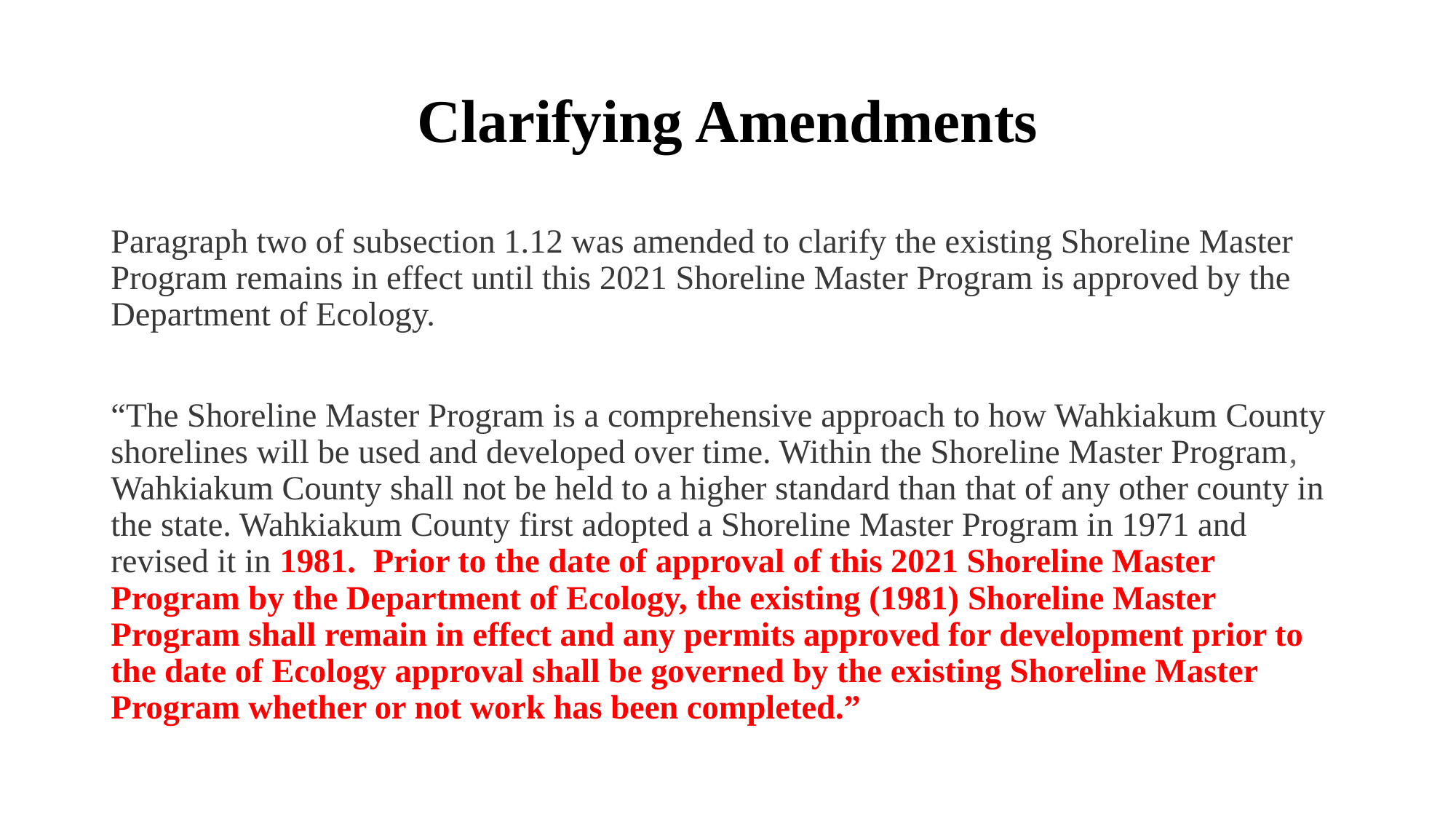

# Clarifying Amendments
Paragraph two of subsection 1.12 was amended to clarify the existing Shoreline Master Program remains in effect until this 2021 Shoreline Master Program is approved by the Department of Ecology.

“The Shoreline Master Program is a comprehensive approach to how Wahkiakum County shorelines will be used and developed over time. Within the Shoreline Master Program, Wahkiakum County shall not be held to a higher standard than that of any other county in the state. Wahkiakum County first adopted a Shoreline Master Program in 1971 and revised it in 1981.  Prior to the date of approval of this 2021 Shoreline Master Program by the Department of Ecology, the existing (1981) Shoreline Master Program shall remain in effect and any permits approved for development prior to the date of Ecology approval shall be governed by the existing Shoreline Master Program whether or not work has been completed.”